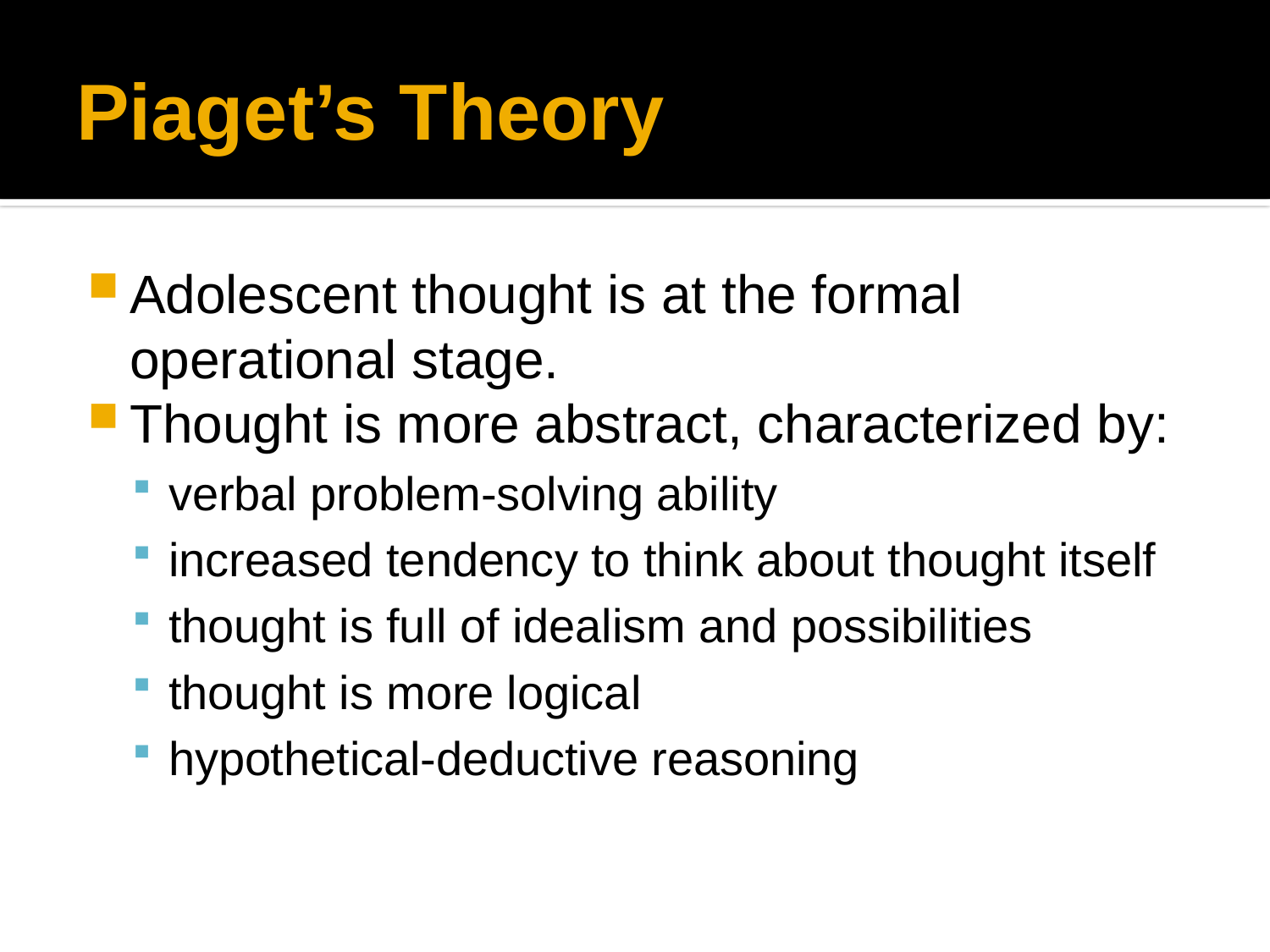

# Piaget’s Theory
Adolescent thought is at the formal operational stage.
Thought is more abstract, characterized by:
verbal problem-solving ability
increased tendency to think about thought itself
thought is full of idealism and possibilities
thought is more logical
hypothetical-deductive reasoning